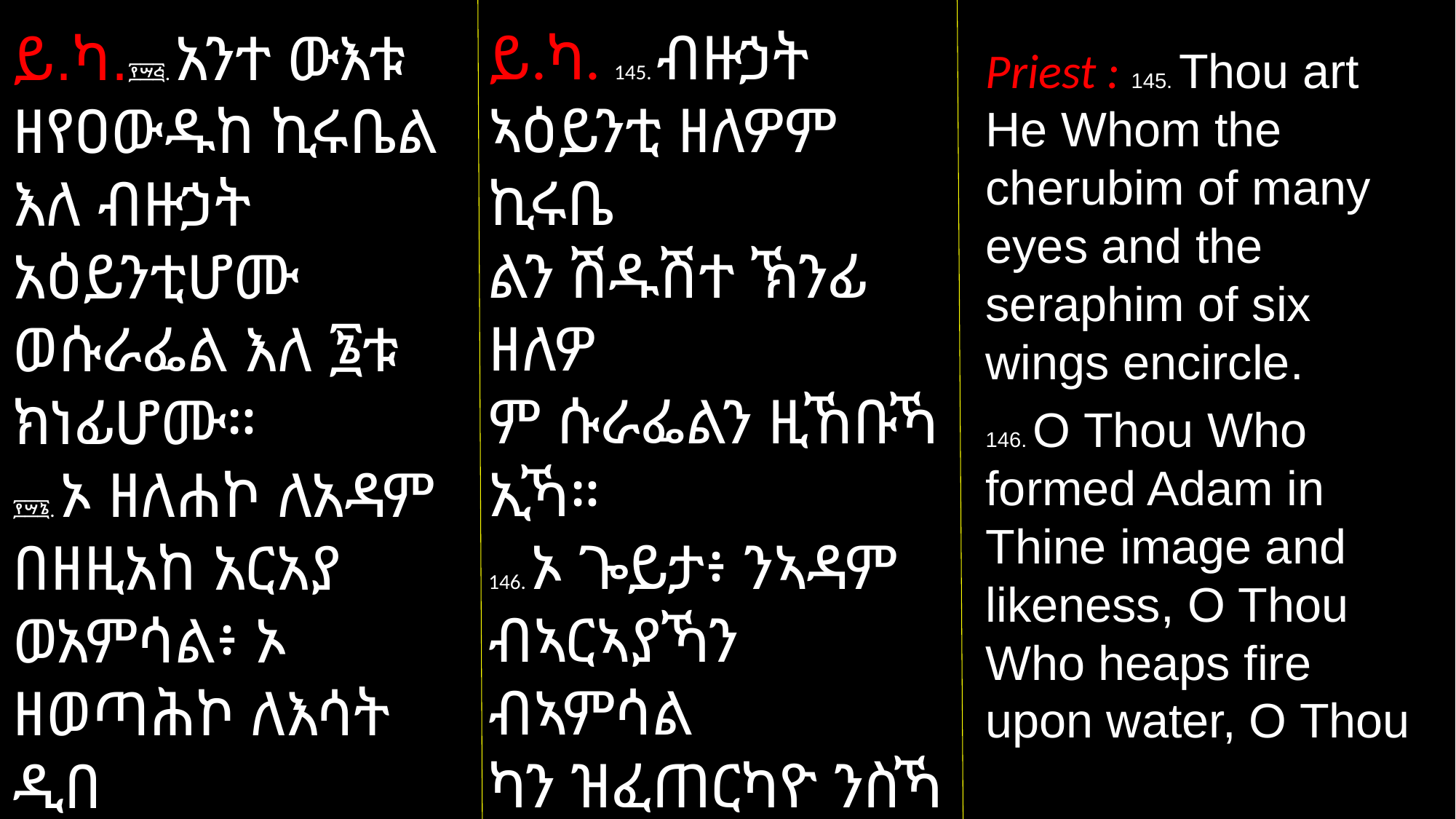

ይ.ካ. 145. ብዙኃት ኣዕይንቲ ዘለዎም ኪሩቤ
ልን ሽዱሽተ ኽንፊ ዘለዎ
ም ሱራፌልን ዚኸቡኻ ኢኻ።
146. ኦ ጐይታ፥ ንኣዳም ብኣርኣያኻን ብኣምሳል
ካን ዝፈጠርካዮ ንስኻ ኢኻ። ኦ ጐይታ፥ ንሓዊ ኣብ ልዕሊ ማይ ዘስፈር
ይ.ካ.፻፵፭. አንተ ውእቱ ዘየዐውዱከ ኪሩቤል እለ ብዙኃት አዕይንቲሆሙ ወሱራፌል እለ ፮ቱ ክነፊሆሙ።
፻፵፮. ኦ ዘለሐኮ ለአዳም በዘዚአከ አርአያ ወአምሳል፥ ኦ ዘወጣሕኮ ለእሳት ዲበ
Priest : 145. Thou art He Whom the cherubim of many eyes and the seraphim of six wings encircle.
146. O Thou Who formed Adam in Thine image and likeness, O Thou Who heaps fire upon water, O Thou